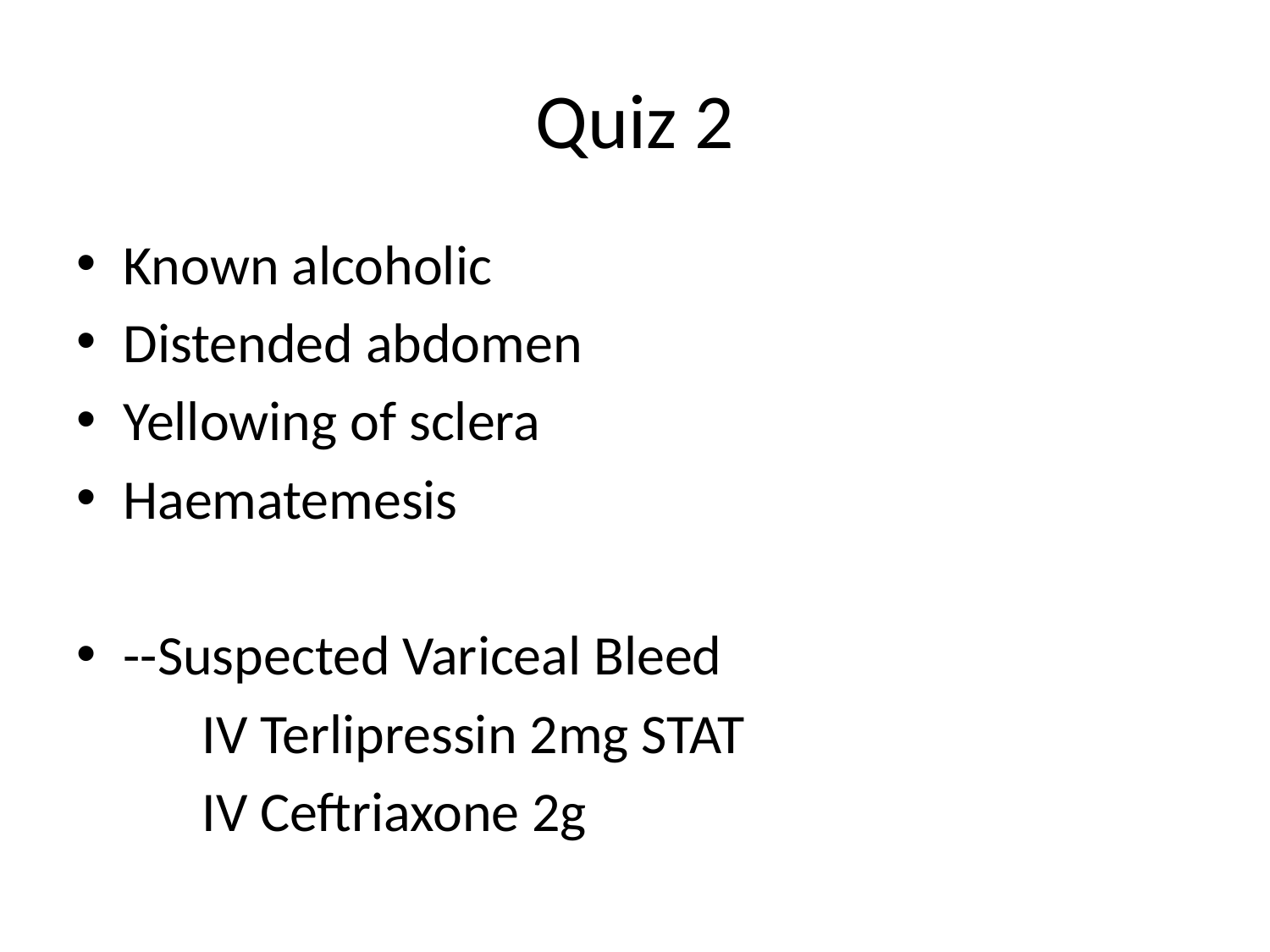

# Quiz 2
Known alcoholic
Distended abdomen
Yellowing of sclera
Haematemesis

--Suspected Variceal Bleed
		IV Terlipressin 2mg STAT
		IV Ceftriaxone 2g